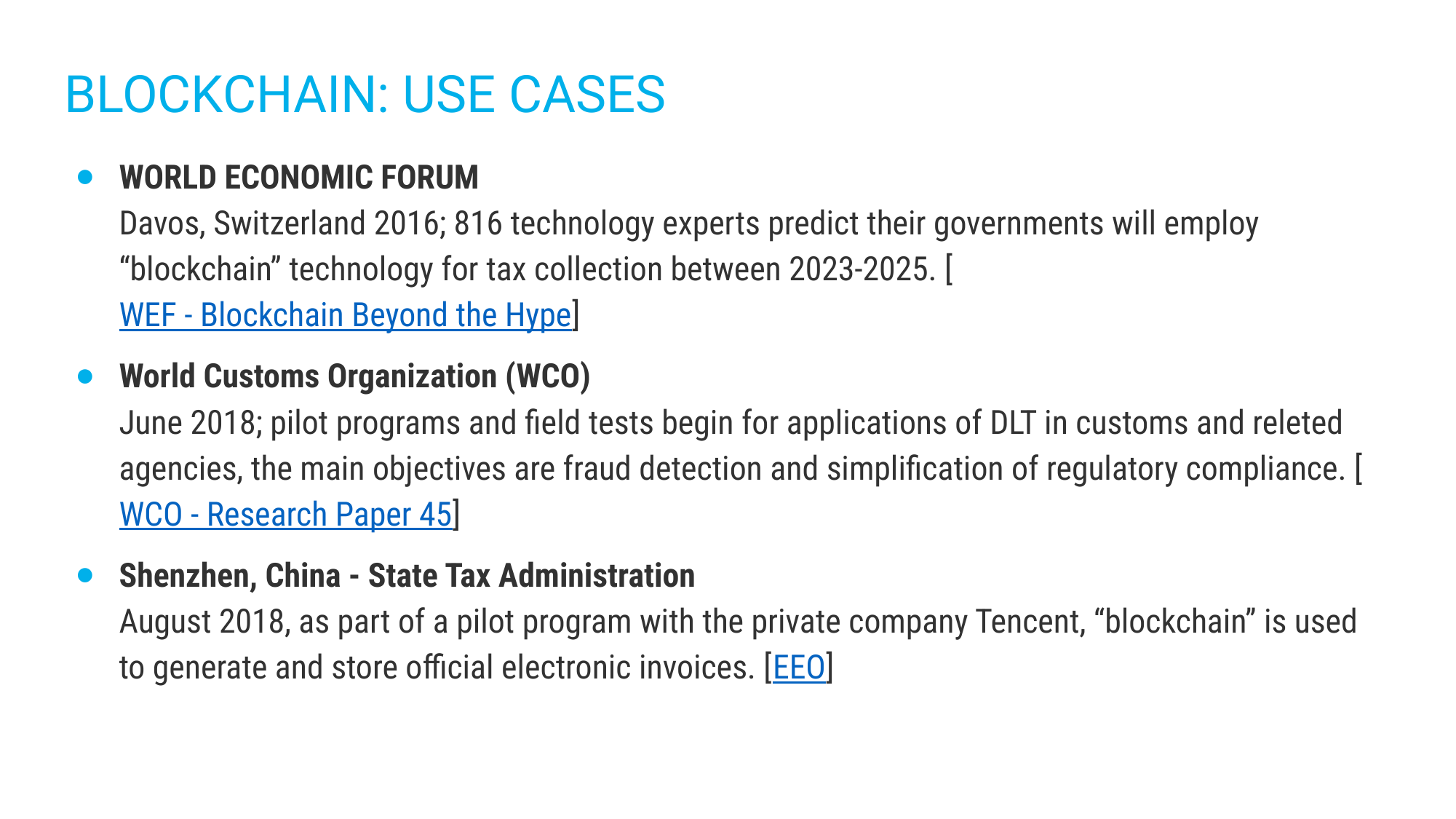

BLOCKCHAIN: USE CASES
WORLD ECONOMIC FORUM
Davos, Switzerland 2016; 816 technology experts predict their governments will employ “blockchain” technology for tax collection between 2023-2025. [WEF - Blockchain Beyond the Hype]
World Customs Organization (WCO)
June 2018; pilot programs and field tests begin for applications of DLT in customs and releted agencies, the main objectives are fraud detection and simplification of regulatory compliance. [WCO - Research Paper 45]
Shenzhen, China - State Tax Administration
August 2018, as part of a pilot program with the private company Tencent, “blockchain” is used to generate and store official electronic invoices. [EEO]